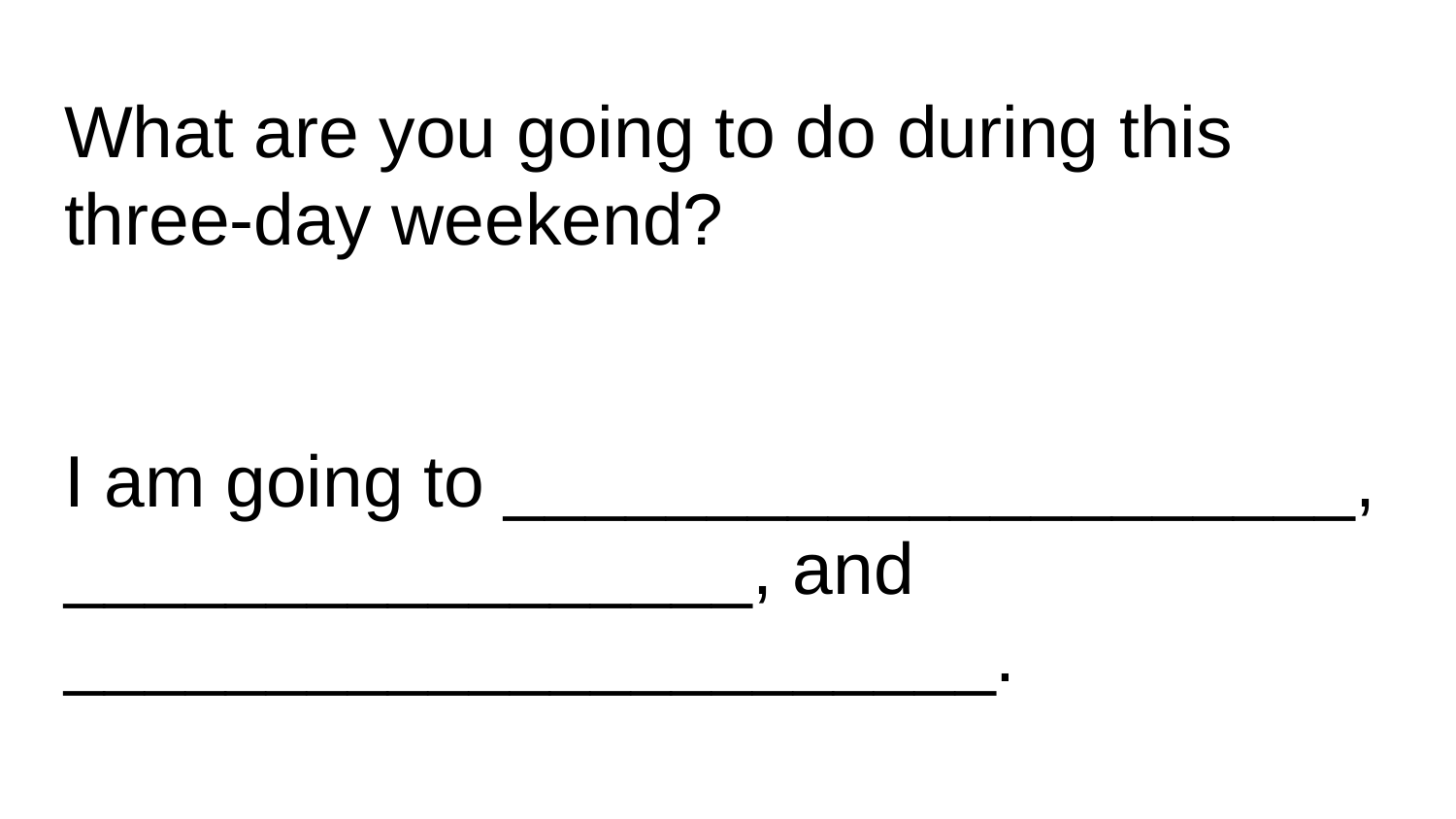

# What are you going to do during this three-day weekend?

I am going to _____________________, _________________, and _______________________.